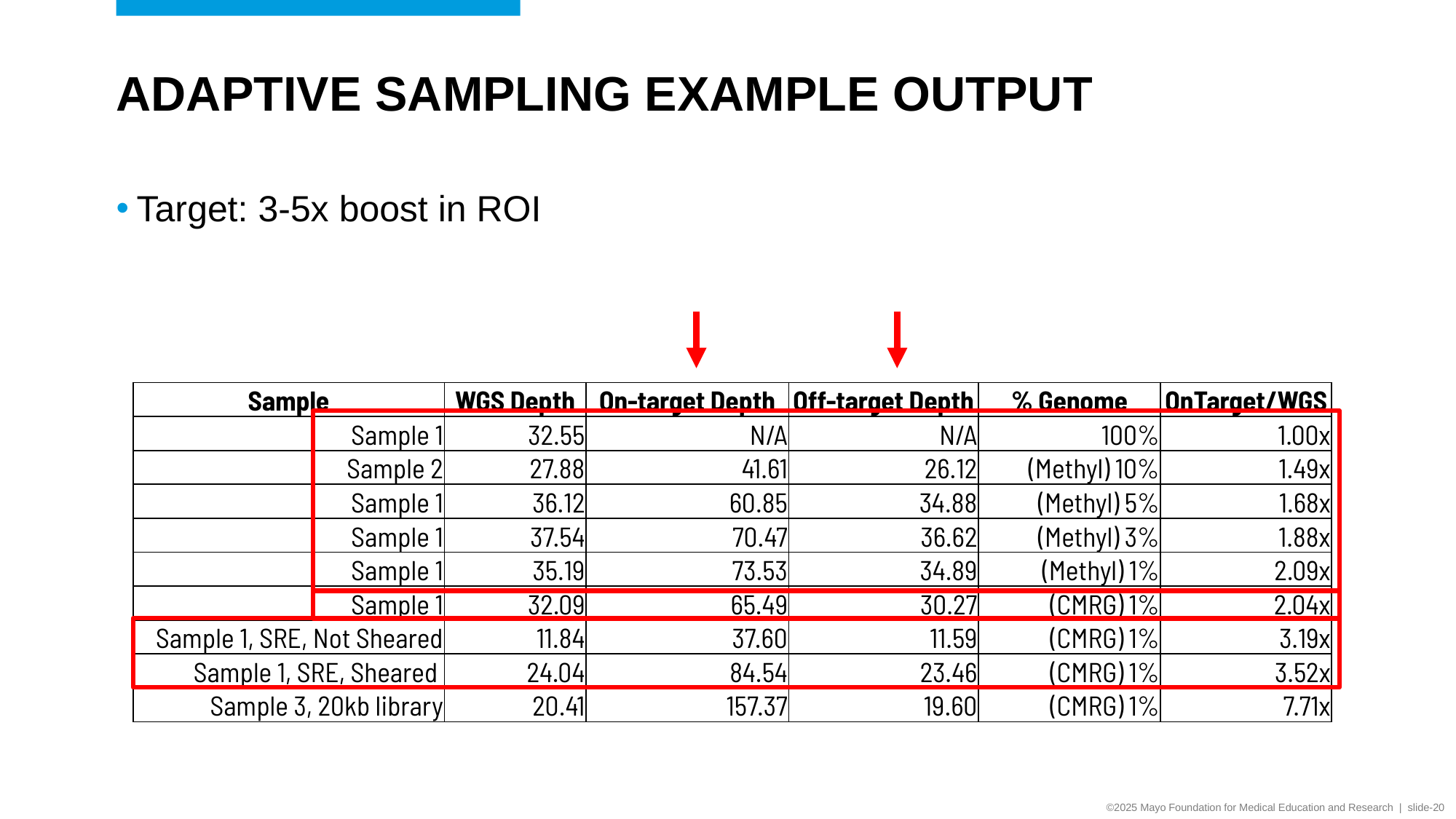

# Adaptive sampling example output
Target: 3-5x boost in ROI
| Sample | WGS Depth | On-target Depth | Off-target Depth | % Genome | OnTarget/WGS |
| --- | --- | --- | --- | --- | --- |
| Sample 1 | 32.55 | N/A | N/A | 100% | 1.00x |
| Sample 2 | 27.88 | 41.61 | 26.12 | (Methyl) 10% | 1.49x |
| Sample 1 | 36.12 | 60.85 | 34.88 | (Methyl) 5% | 1.68x |
| Sample 1 | 37.54 | 70.47 | 36.62 | (Methyl) 3% | 1.88x |
| Sample 1 | 35.19 | 73.53 | 34.89 | (Methyl) 1% | 2.09x |
| Sample 1 | 32.09 | 65.49 | 30.27 | (CMRG) 1% | 2.04x |
| Sample 1, SRE, Not Sheared | 11.84 | 37.60 | 11.59 | (CMRG) 1% | 3.19x |
| Sample 1, SRE, Sheared | 24.04 | 84.54 | 23.46 | (CMRG) 1% | 3.52x |
| Sample 3, 20kb library | 20.41 | 157.37 | 19.60 | (CMRG) 1% | 7.71x |